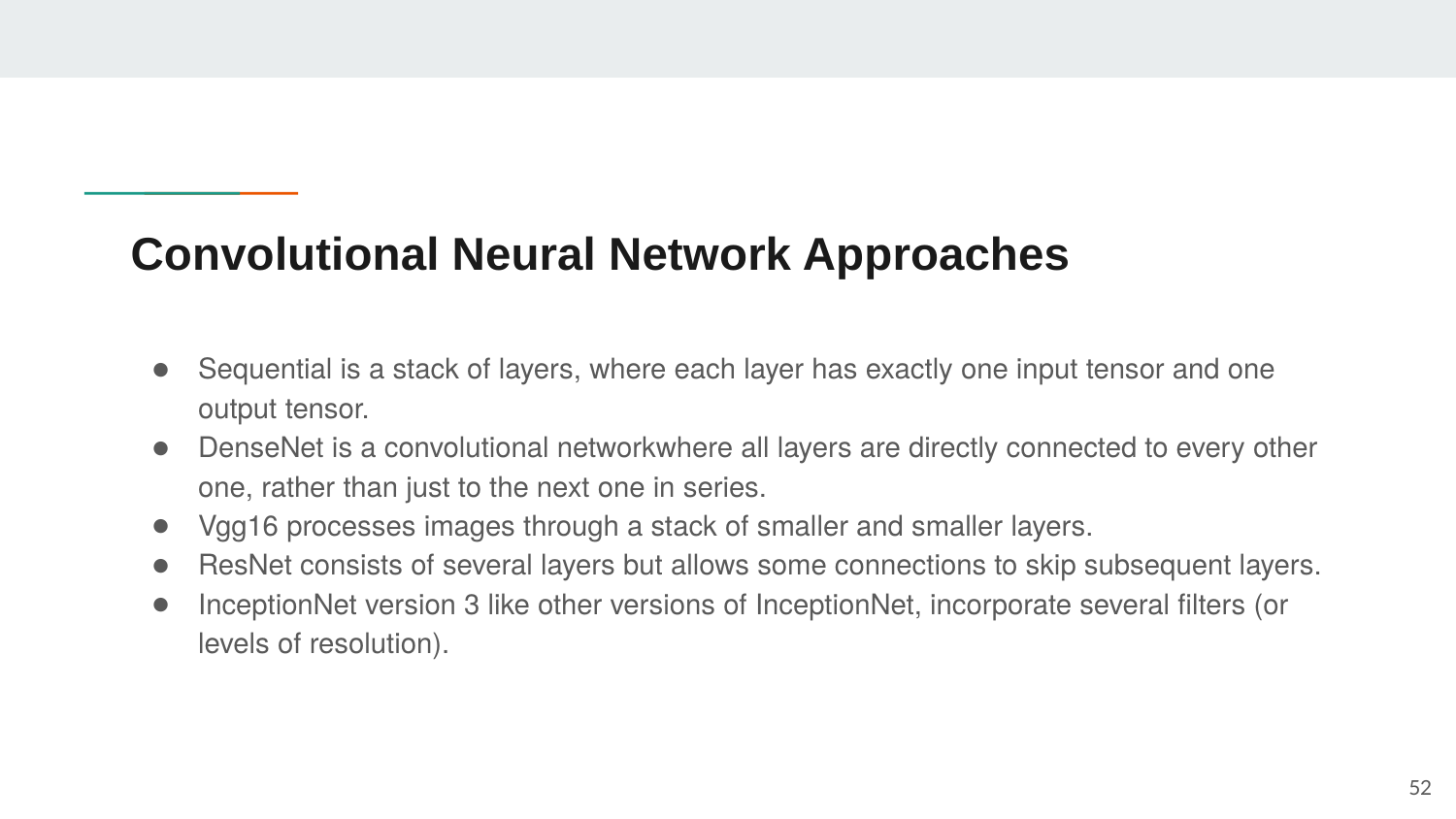

# Convolutional Neural Network Approaches
Sequential is a stack of layers, where each layer has exactly one input tensor and one output tensor.
DenseNet is a convolutional networkwhere all layers are directly connected to every other one, rather than just to the next one in series.
Vgg16 processes images through a stack of smaller and smaller layers.
ResNet consists of several layers but allows some connections to skip subsequent layers.
InceptionNet version 3 like other versions of InceptionNet, incorporate several filters (or levels of resolution).

52